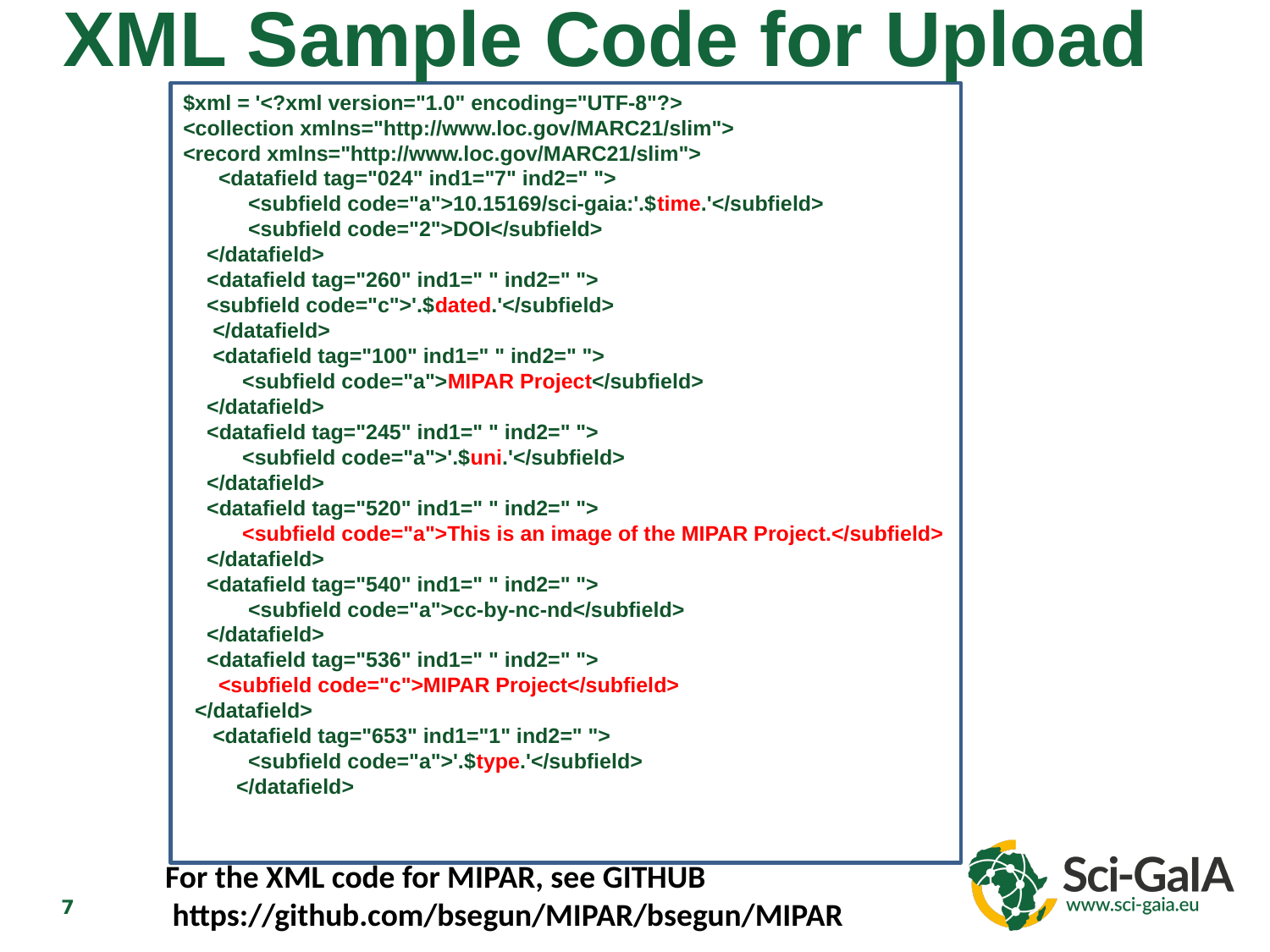

XML Sample Code for Upload
$xml = '<?xml version="1.0" encoding="UTF-8"?>
<collection xmlns="http://www.loc.gov/MARC21/slim">
<record xmlns="http://www.loc.gov/MARC21/slim">
      <datafield tag="024" ind1="7" ind2=" ">
           <subfield code="a">10.15169/sci-gaia:'.$time.'</subfield>
           <subfield code="2">DOI</subfield>
    </datafield>
    <datafield tag="260" ind1=" " ind2=" ">
    <subfield code="c">'.$dated.'</subfield>
     </datafield>
     <datafield tag="100" ind1=" " ind2=" ">
          <subfield code="a">MIPAR Project</subfield>
    </datafield>
    <datafield tag="245" ind1=" " ind2=" ">
          <subfield code="a">'.$uni.'</subfield>
    </datafield>
    <datafield tag="520" ind1=" " ind2=" ">
          <subfield code="a">This is an image of the MIPAR Project.</subfield>
    </datafield>
    <datafield tag="540" ind1=" " ind2=" ">
           <subfield code="a">cc-by-nc-nd</subfield>
    </datafield>
    <datafield tag="536" ind1=" " ind2=" ">
      <subfield code="c">MIPAR Project</subfield>
  </datafield>
     <datafield tag="653" ind1="1" ind2=" ">
           <subfield code="a">'.$type.'</subfield>
         </datafield>
For the XML code for MIPAR, see GITHUB
 https://github.com/bsegun/MIPAR/bsegun/MIPAR
7